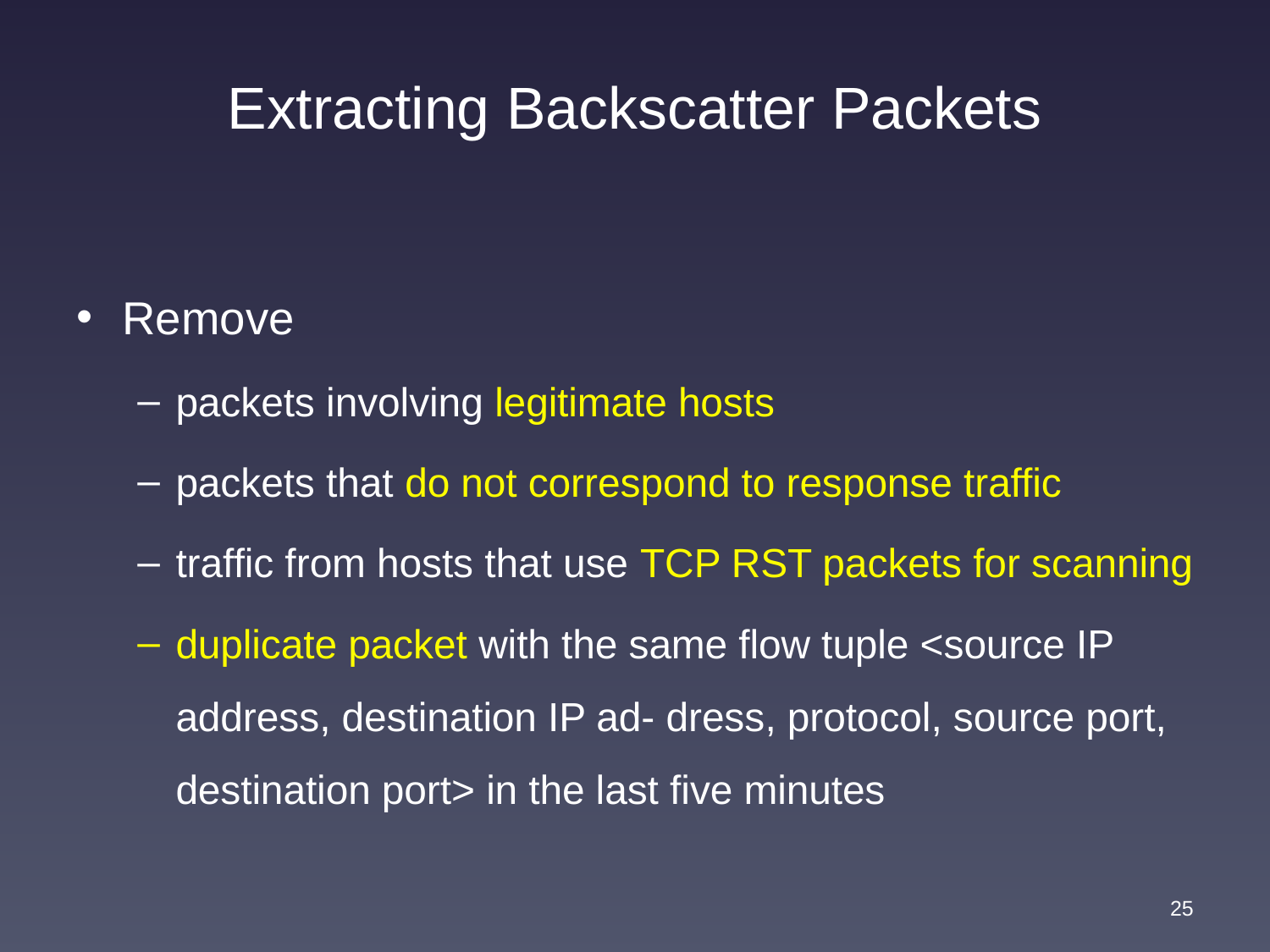

# Extracting Backscatter Packets
Remove
packets involving legitimate hosts
packets that do not correspond to response traffic
traffic from hosts that use TCP RST packets for scanning
duplicate packet with the same flow tuple <source IP address, destination IP ad- dress, protocol, source port, destination port> in the last five minutes
25